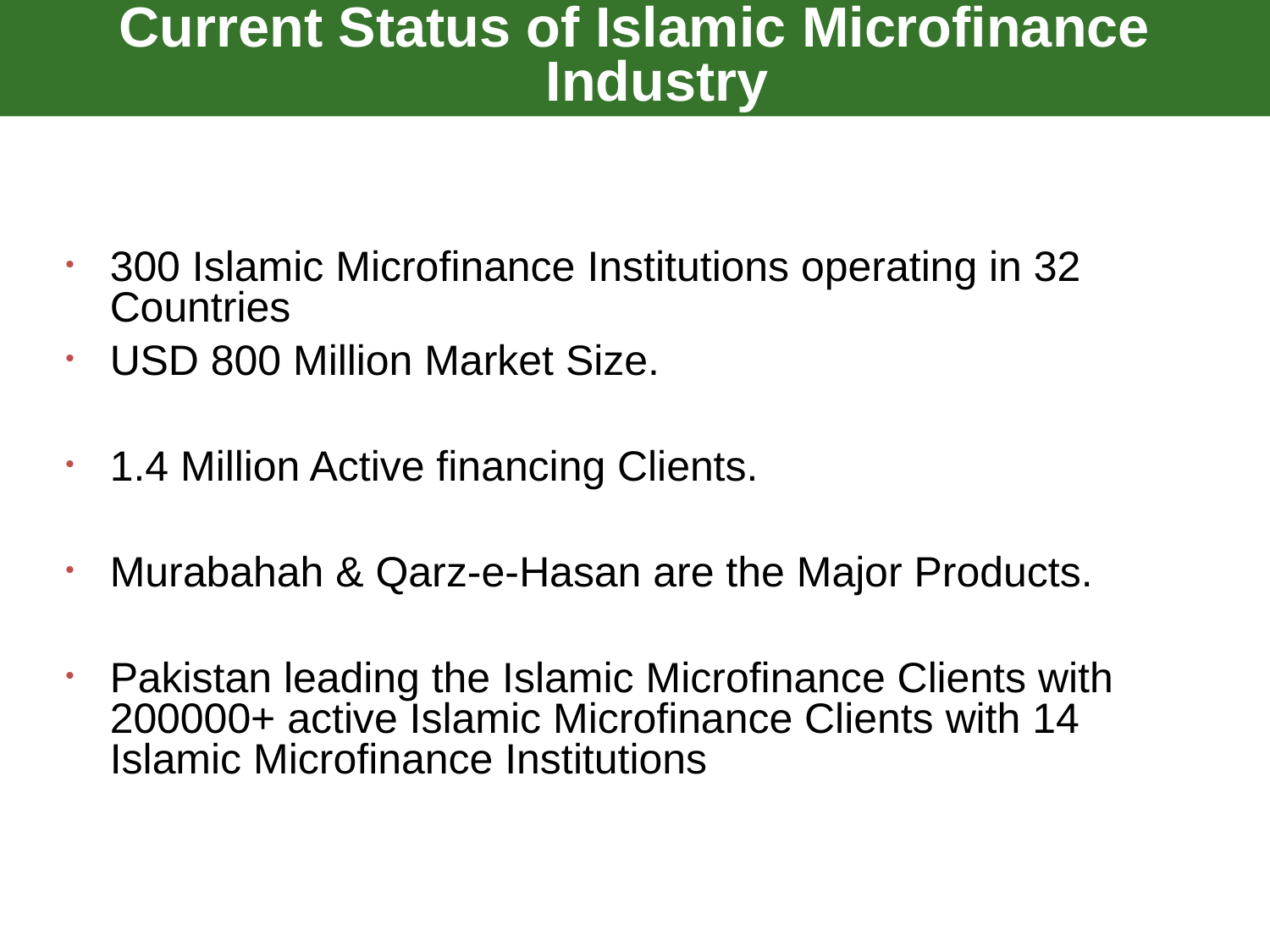

Current Status of Islamic Microfinance Industry

300 Islamic Microfinance Institutions operating in 32 Countries
USD 800 Million Market Size.

1.4 Million Active financing Clients.

Murabahah & Qarz-e-Hasan are the Major Products.

Pakistan leading the Islamic Microfinance Clients with 200000+ active Islamic Microfinance Clients with 14 Islamic Microfinance Institutions